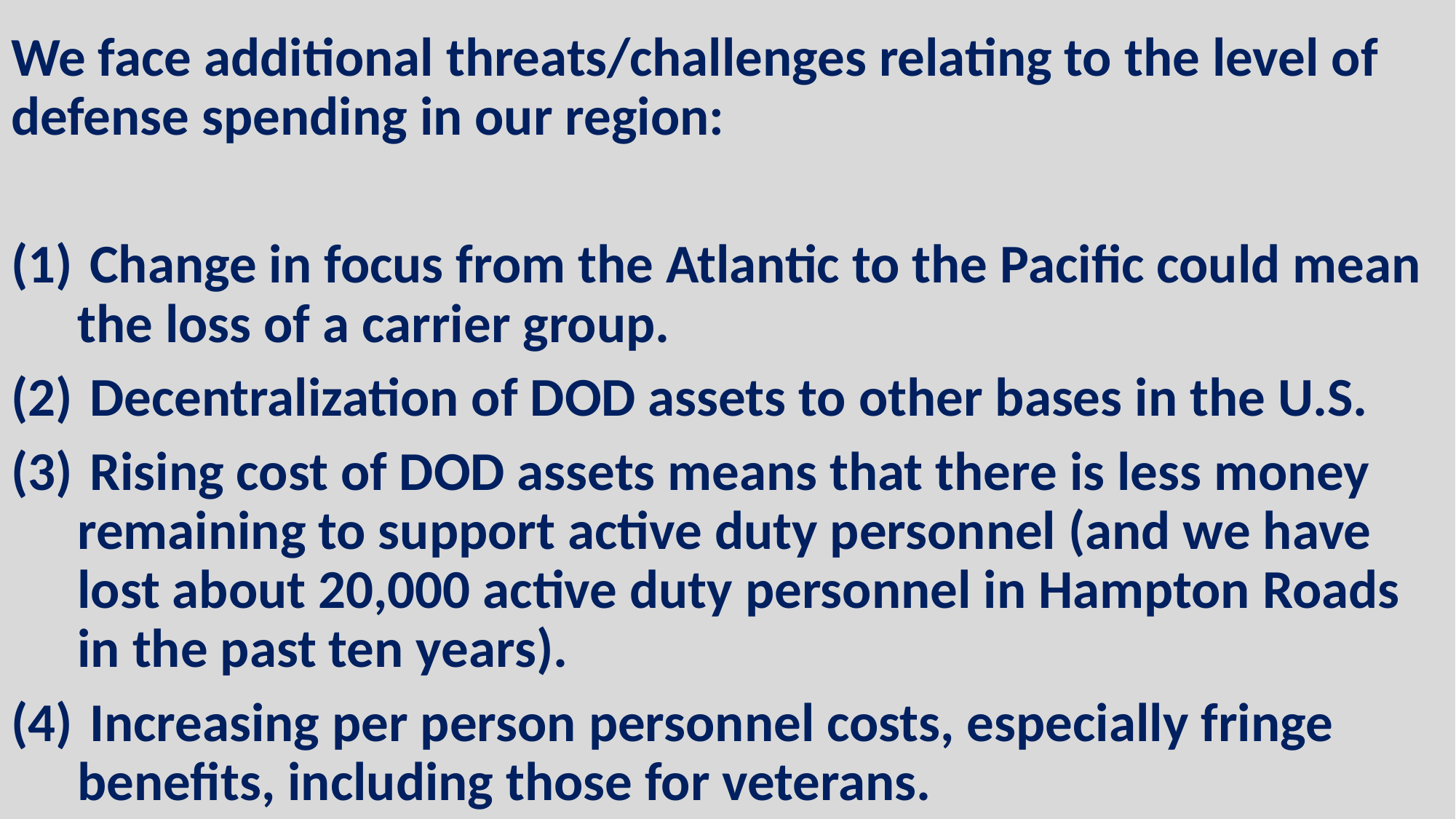

We face additional threats/challenges relating to the level of defense spending in our region:

 Change in focus from the Atlantic to the Pacific could mean the loss of a carrier group.
 Decentralization of DOD assets to other bases in the U.S.
 Rising cost of DOD assets means that there is less money remaining to support active duty personnel (and we have lost about 20,000 active duty personnel in Hampton Roads in the past ten years).
 Increasing per person personnel costs, especially fringe benefits, including those for veterans.